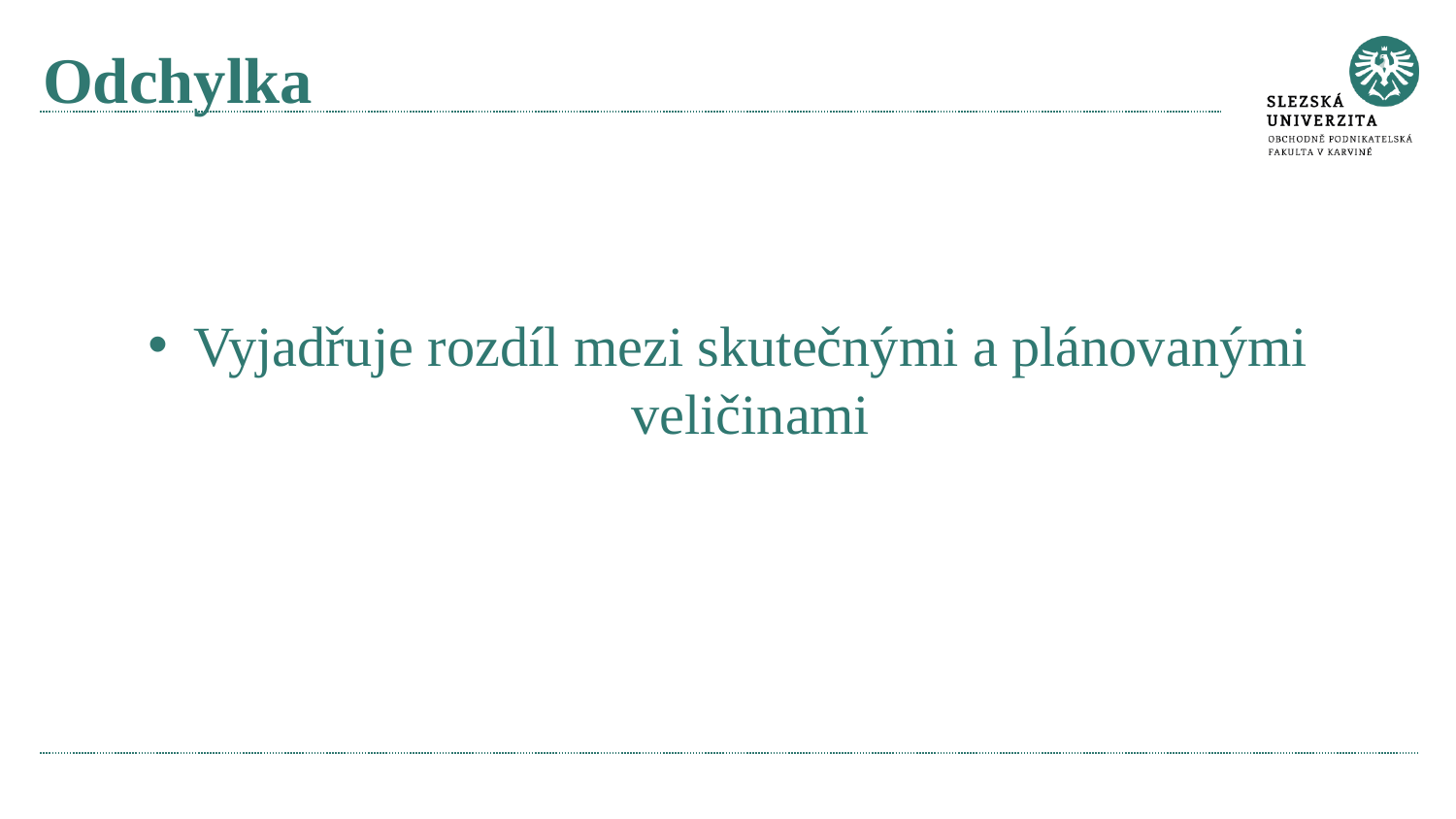

# Odchylka

Vyjadřuje rozdíl mezi skutečnými a plánovanými veličinami